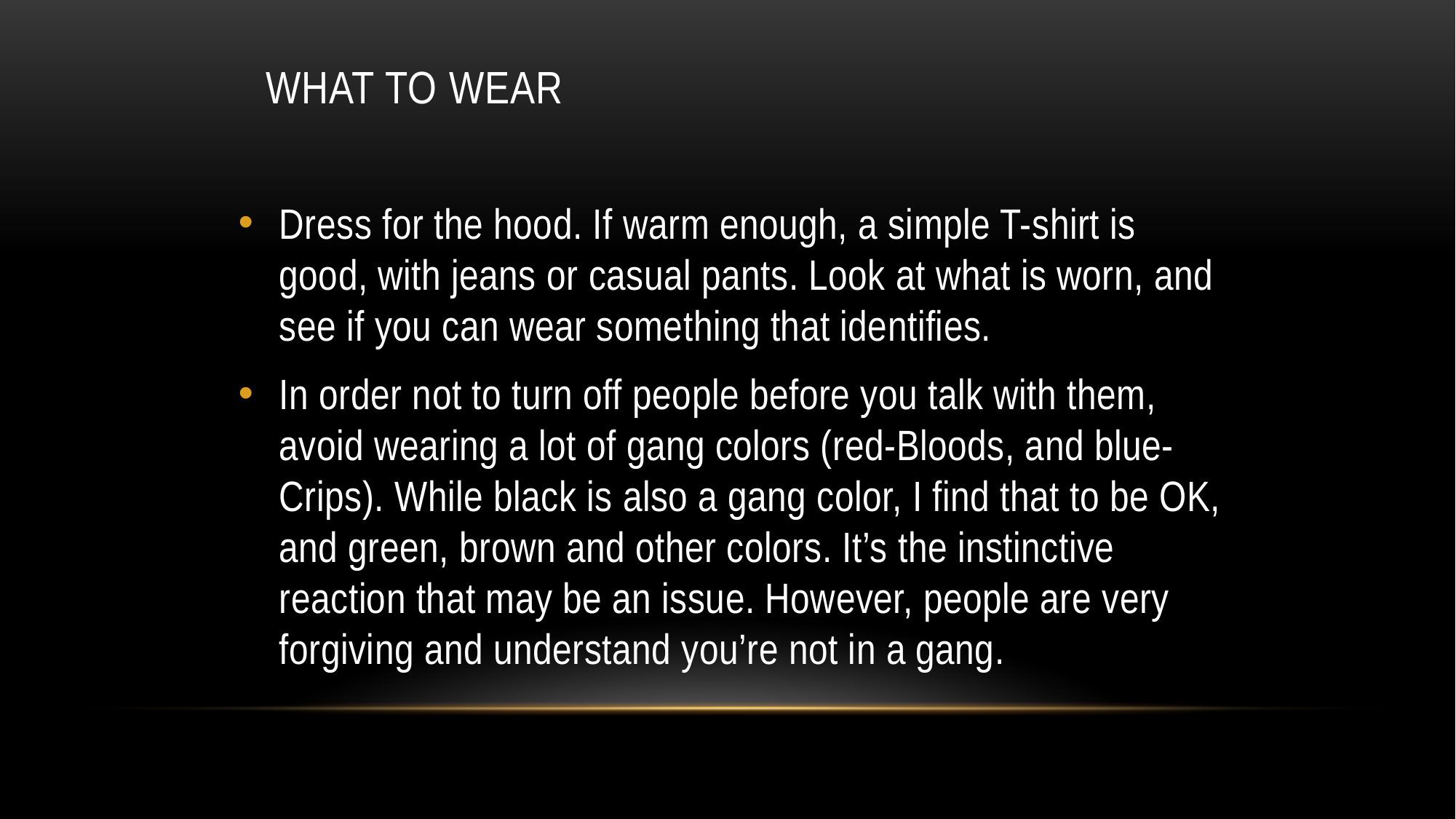

# What to wear
Dress for the hood. If warm enough, a simple T-shirt is good, with jeans or casual pants. Look at what is worn, and see if you can wear something that identifies.
In order not to turn off people before you talk with them, avoid wearing a lot of gang colors (red-Bloods, and blue-Crips). While black is also a gang color, I find that to be OK, and green, brown and other colors. It’s the instinctive reaction that may be an issue. However, people are very forgiving and understand you’re not in a gang.